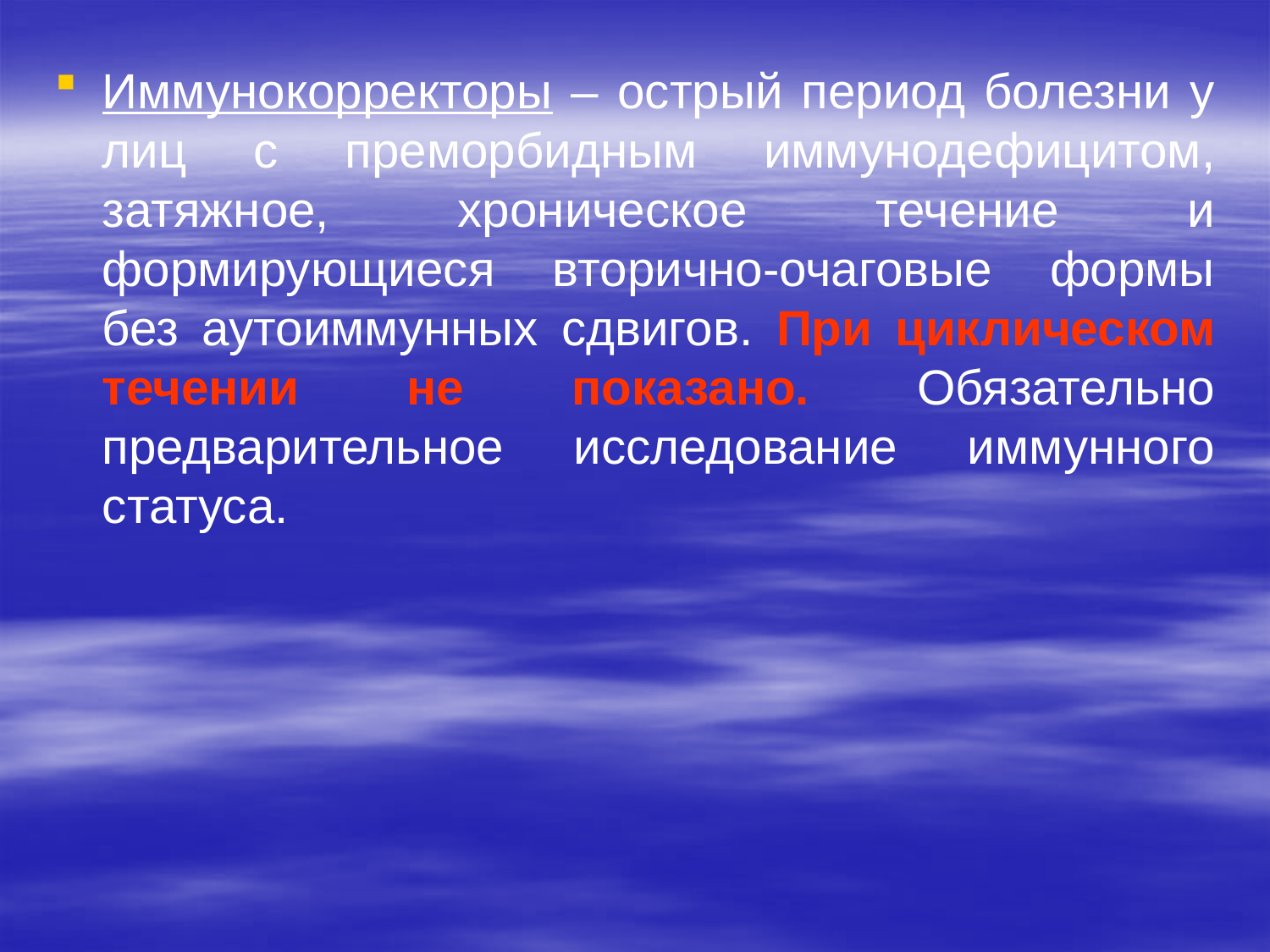

Иммунокорректоры – острый период болезни у лиц с преморбидным иммунодефицитом, затяжное, хроническое течение и формирующиеся вторично-очаговые формы без аутоиммунных сдвигов. При циклическом течении не показано. Обязательно предварительное исследование иммунного статуса.